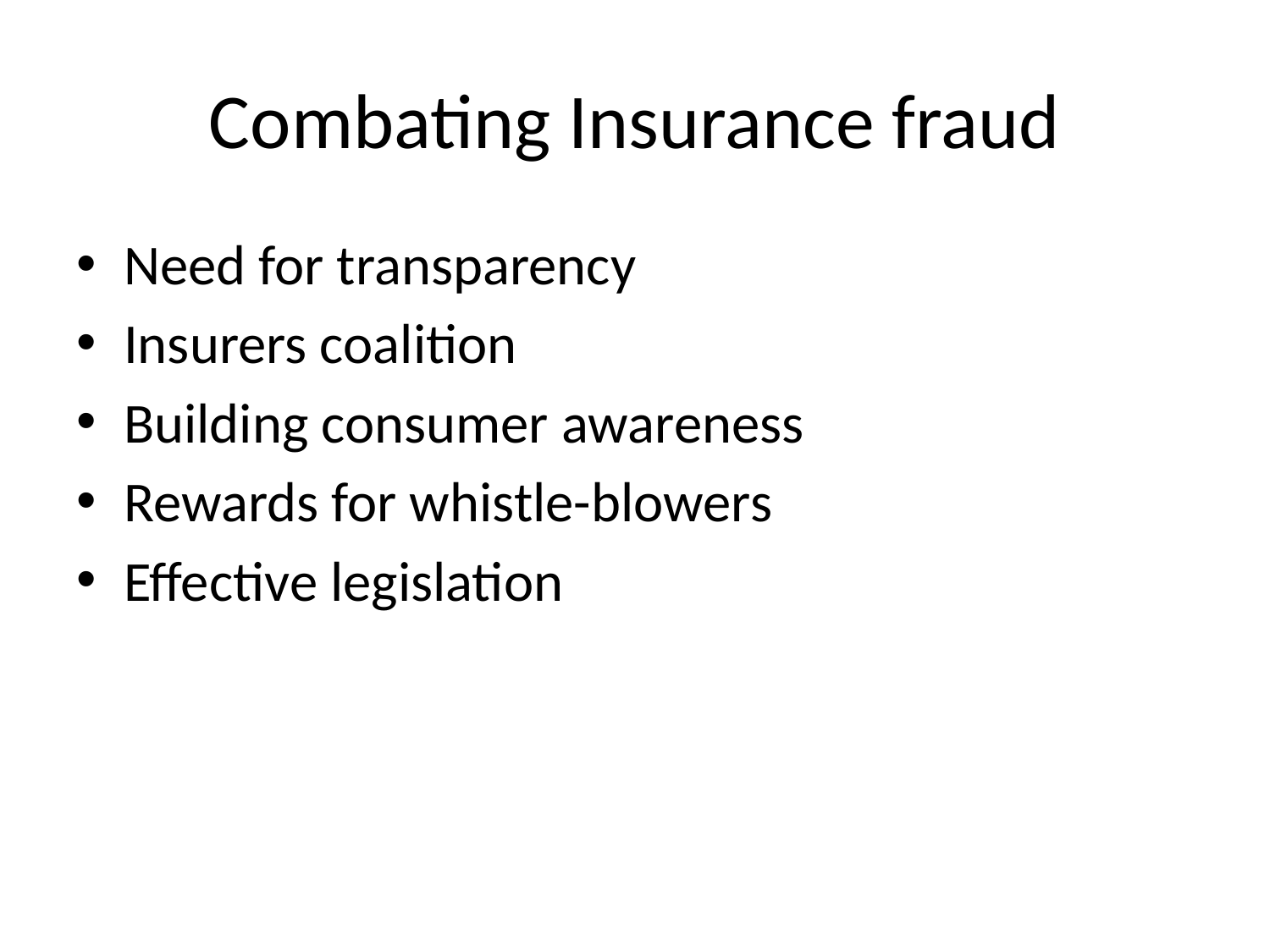

# Combating Insurance fraud
Need for transparency
Insurers coalition
Building consumer awareness
Rewards for whistle-blowers
Effective legislation